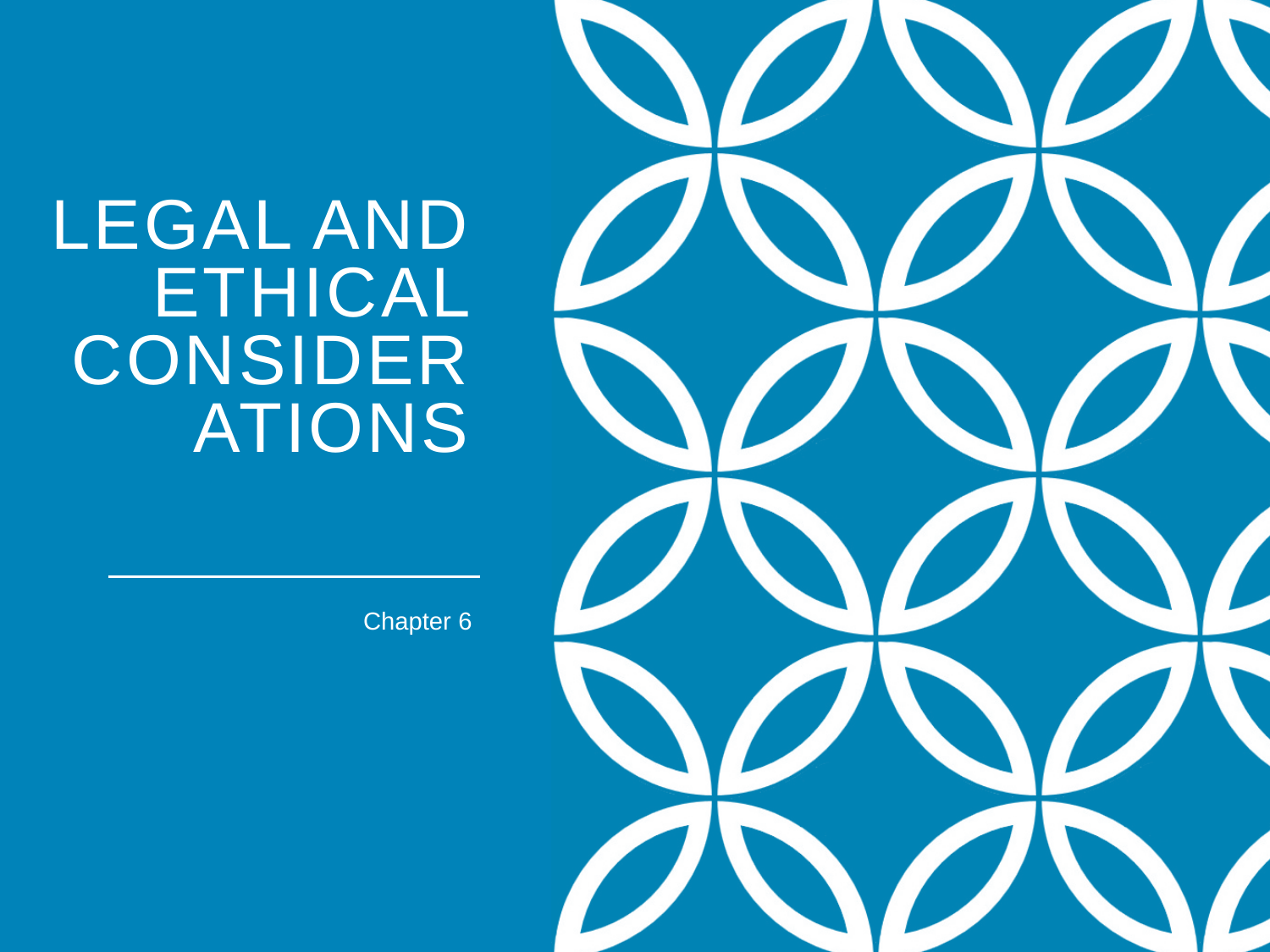

# Legal and Ethical Considerations
Chapter 6